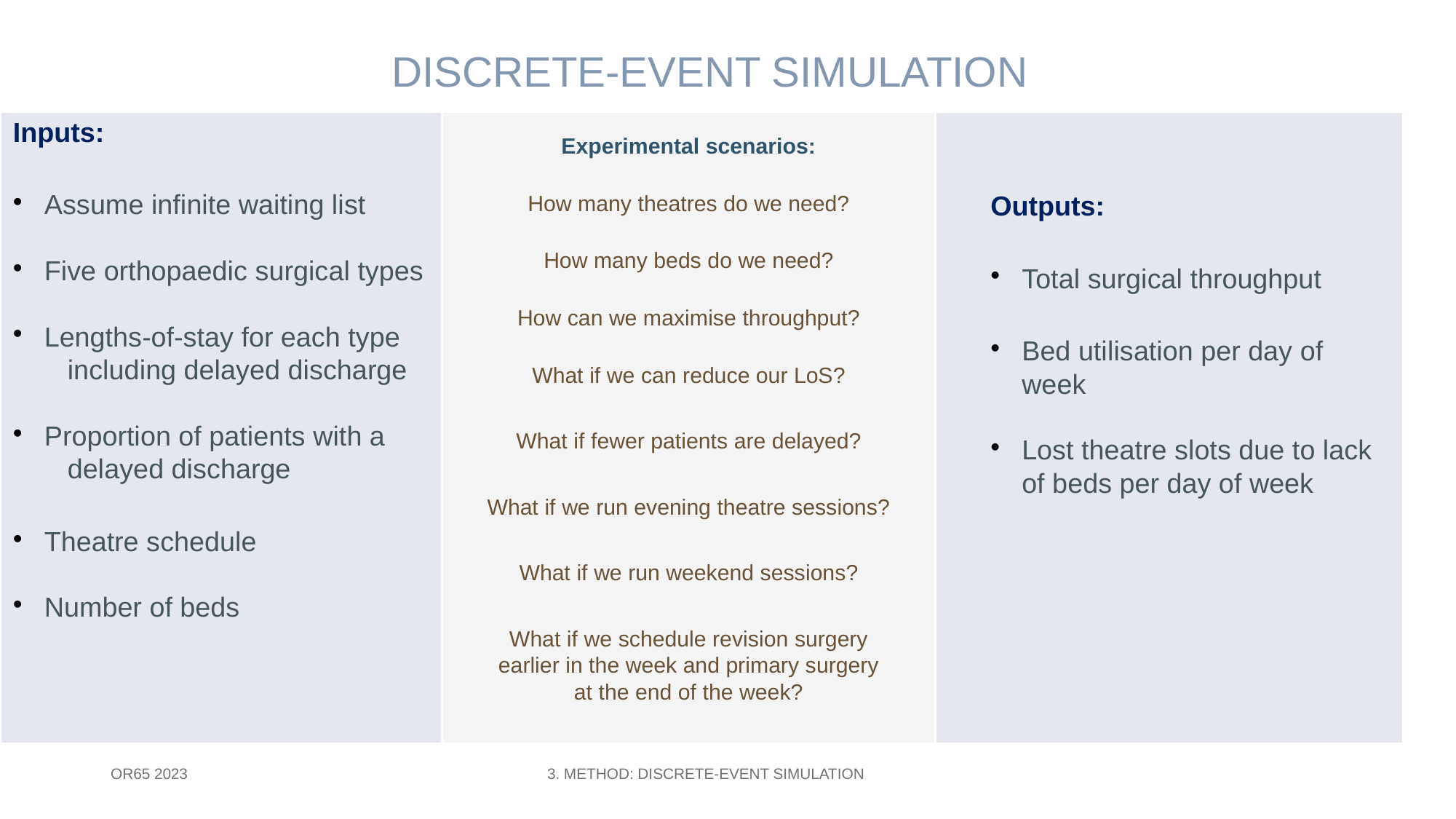

# Discrete-event simulation
Inputs:

Assume infinite waiting list

Five orthopaedic surgical types

Lengths-of-stay for each type
including delayed discharge

Proportion of patients with a
delayed discharge

Theatre schedule

Number of beds

Experimental scenarios:

How many theatres do we need?

How many beds do we need?

How can we maximise throughput?

What if we can reduce our LoS?

What if fewer patients are delayed?

What if we run evening theatre sessions?

What if we run weekend sessions?

What if we schedule revision surgery
earlier in the week and primary surgery
at the end of the week?

Outputs:

Total surgical throughput

Bed utilisation per day of week

Lost theatre slots due to lack of beds per day of week

OR65 2023
3. METHOD: DISCRETE-EVENT SIMULATION